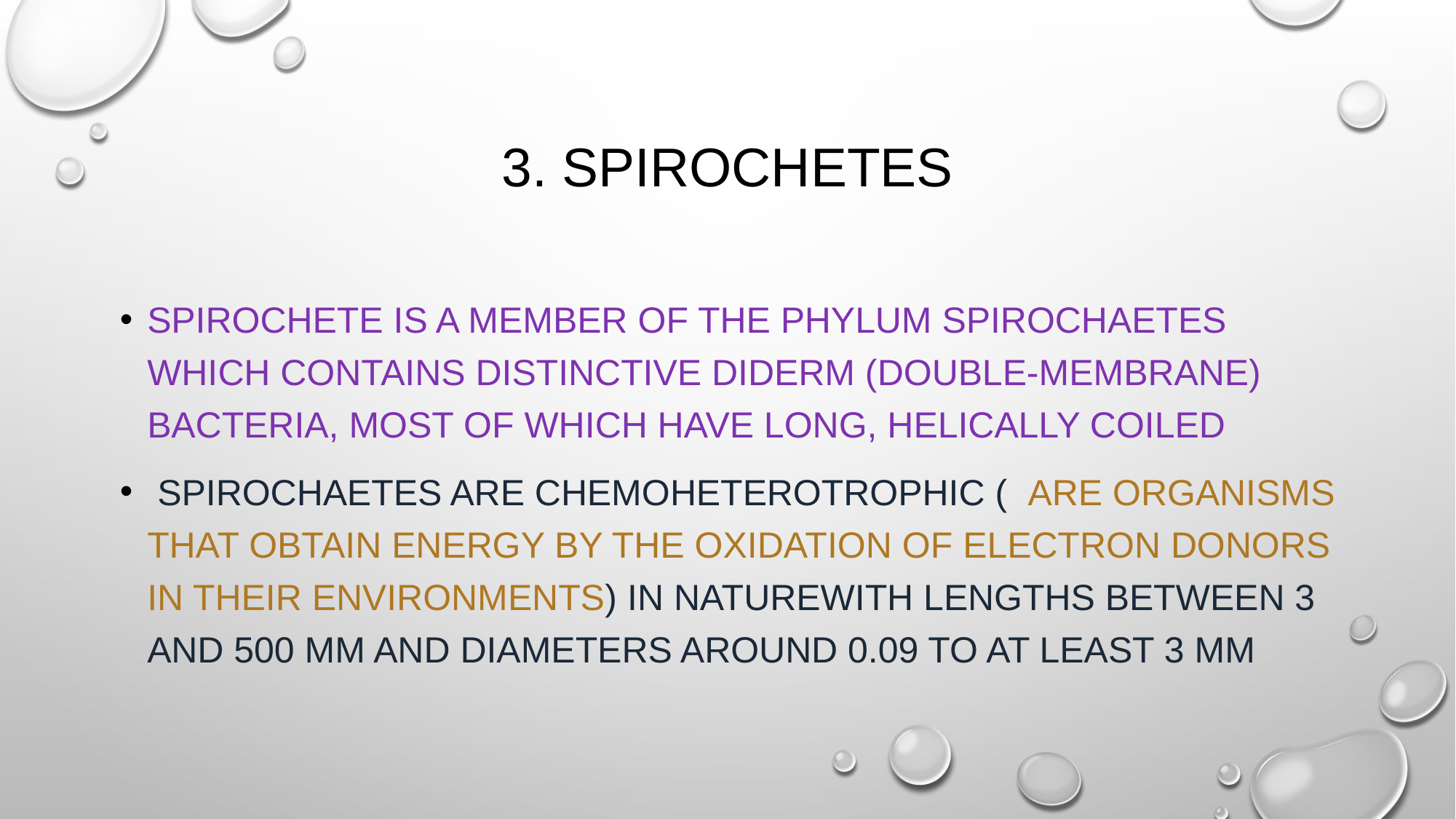

# 3. spirochetes
Spirochete is a member of the phylum Spirochaetes  which contains distinctive diderm (double-membrane) bacteria, most of which have long, helically coiled
 Spirochaetes are chemoheterotrophic (  are organisms that obtain energy by the oxidation of electron donors in their environments) in naturewith lengths between 3 and 500 µm and diameters around 0.09 to at least 3 µm